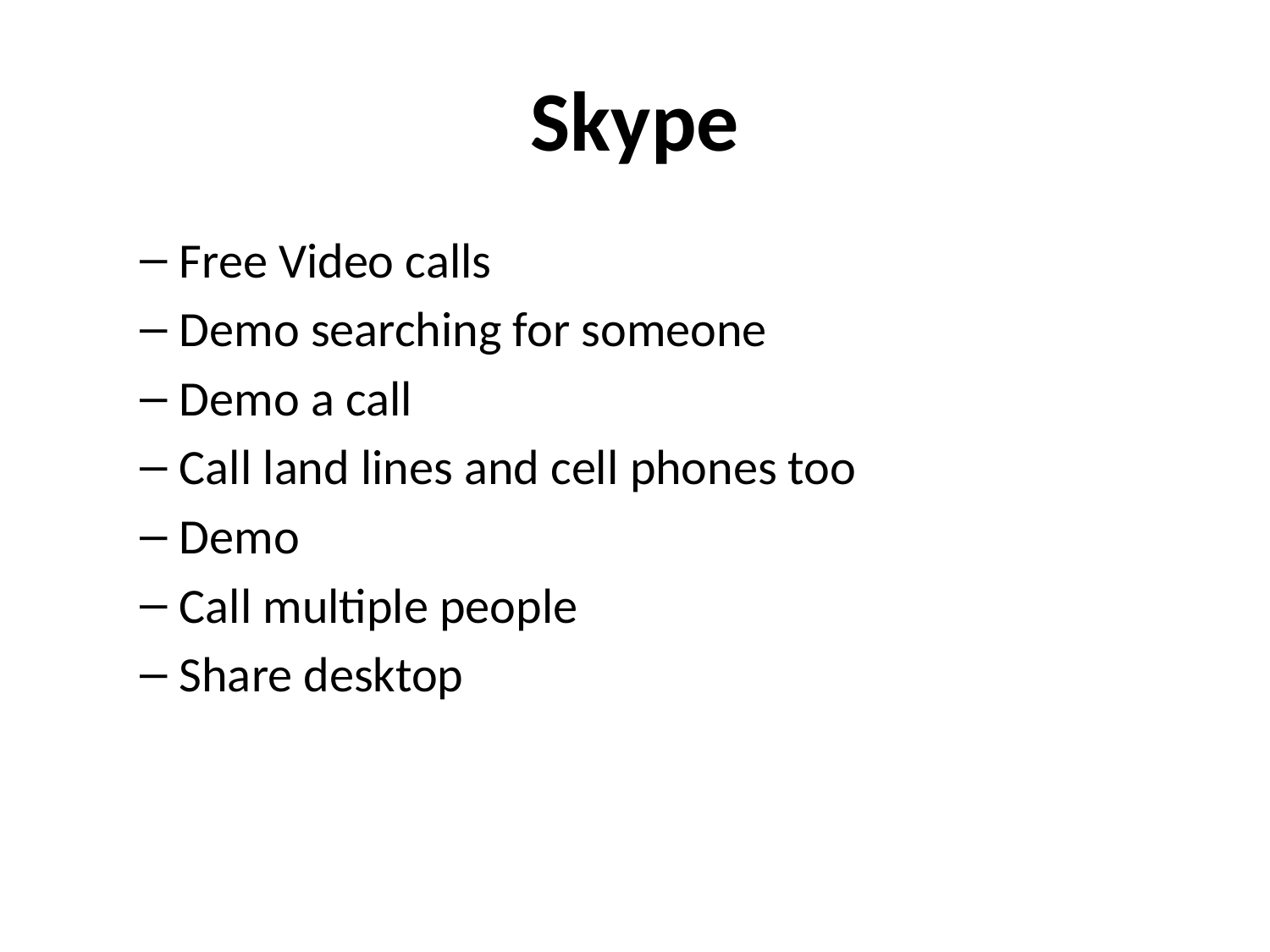

# Skype
Free Video calls
Demo searching for someone
Demo a call
Call land lines and cell phones too
Demo
Call multiple people
Share desktop